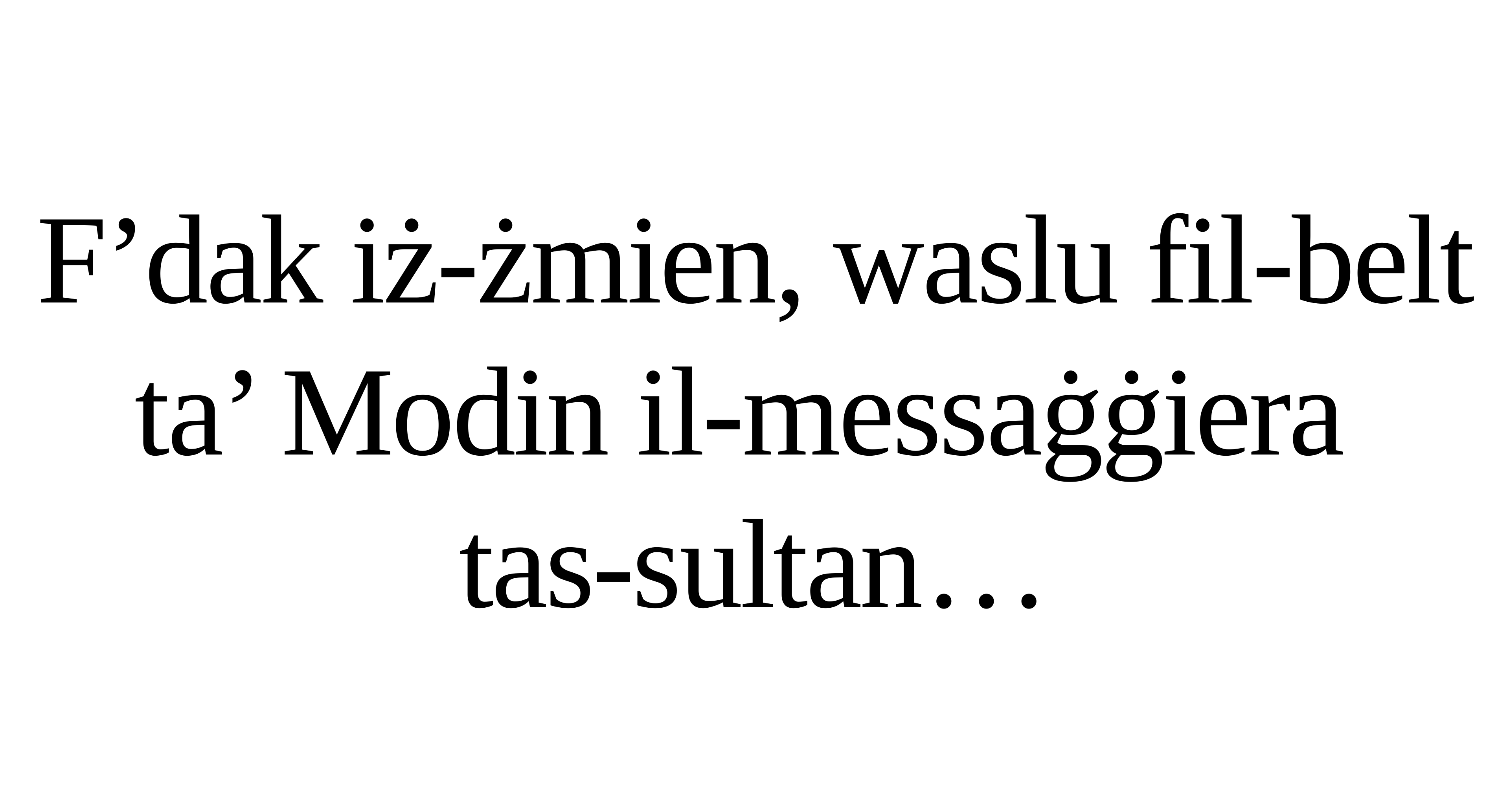

F’dak iż-żmien, waslu fil-belt ta’ Modin il-messaġġiera
tas-sultan…